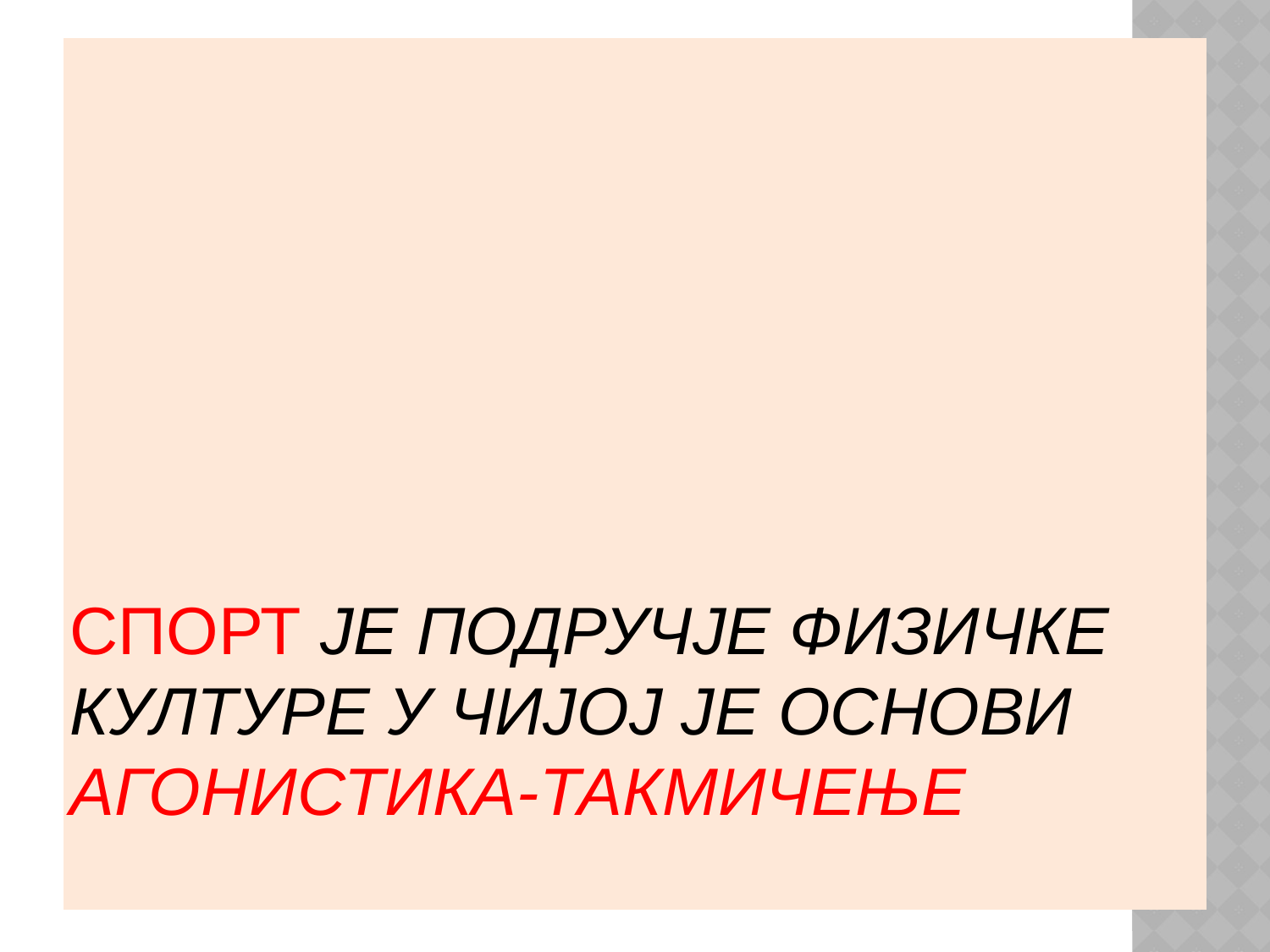

# СПОРТ ЈЕ ПОДРУЧЈЕ ФИЗИЧКЕ КУЛТУРЕ У ЧИЈОЈ ЈЕ ОСНОВИ АГОНИСТИКА-ТАКМИЧЕЊЕ